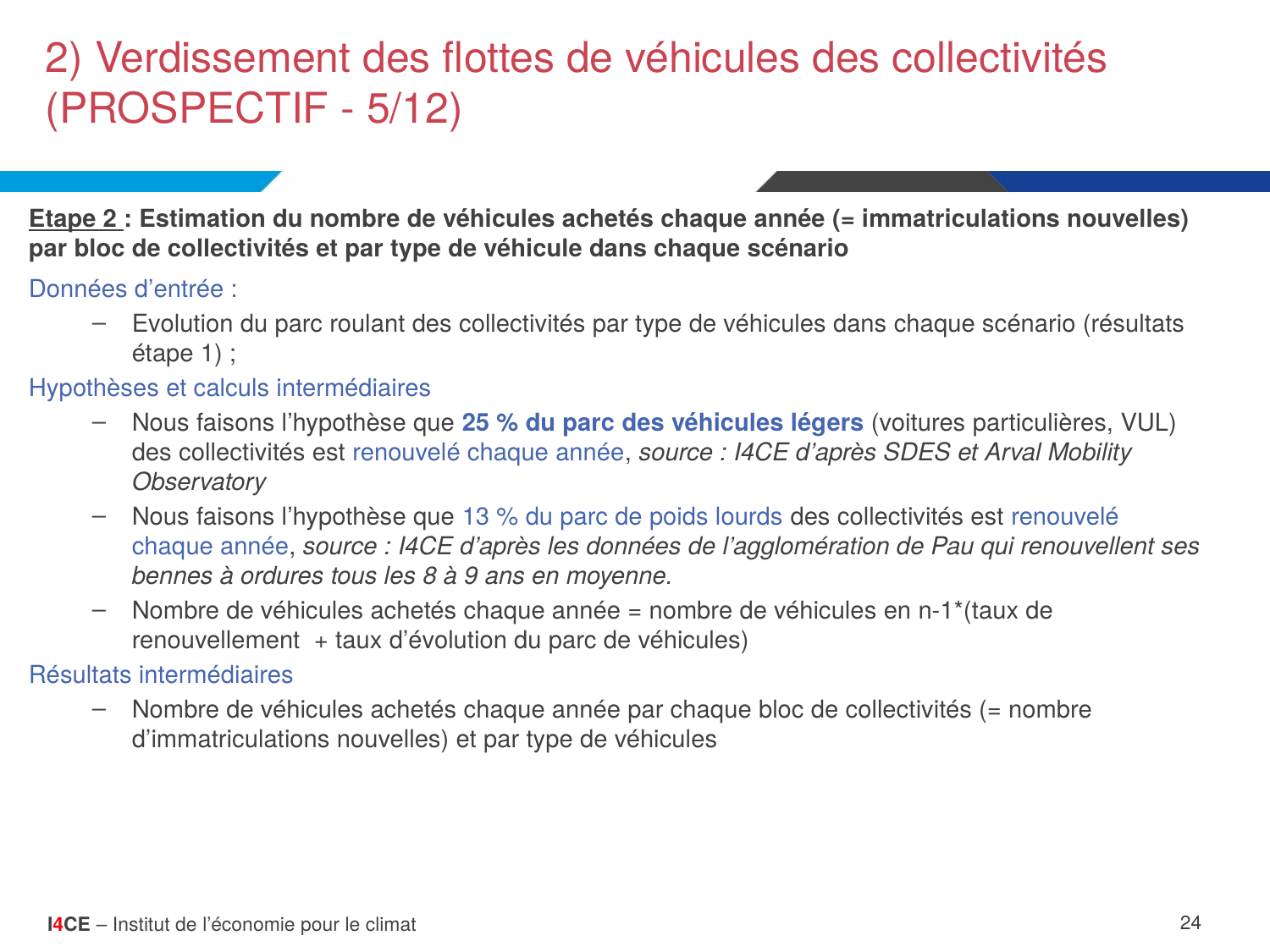

# 2) Verdissement des flottes de véhicules des collectivités (PROSPECTIF - 5/12)
Etape 2 : Estimation du nombre de véhicules achetés chaque année (= immatriculations nouvelles) par bloc de collectivités et par type de véhicule dans chaque scénario
Données d’entrée :
Evolution du parc roulant des collectivités par type de véhicules dans chaque scénario (résultats étape 1) ;
Hypothèses et calculs intermédiaires
Nous faisons l’hypothèse que 25 % du parc des véhicules légers (voitures particulières, VUL) des collectivités est renouvelé chaque année, source : I4CE d’après SDES et Arval Mobility Observatory
Nous faisons l’hypothèse que 13 % du parc de poids lourds des collectivités est renouvelé chaque année, source : I4CE d’après les données de l’agglomération de Pau qui renouvellent ses bennes à ordures tous les 8 à 9 ans en moyenne.
Nombre de véhicules achetés chaque année = nombre de véhicules en n-1*(taux de renouvellement  + taux d’évolution du parc de véhicules)
Résultats intermédiaires
Nombre de véhicules achetés chaque année par chaque bloc de collectivités (= nombre d’immatriculations nouvelles) et par type de véhicules